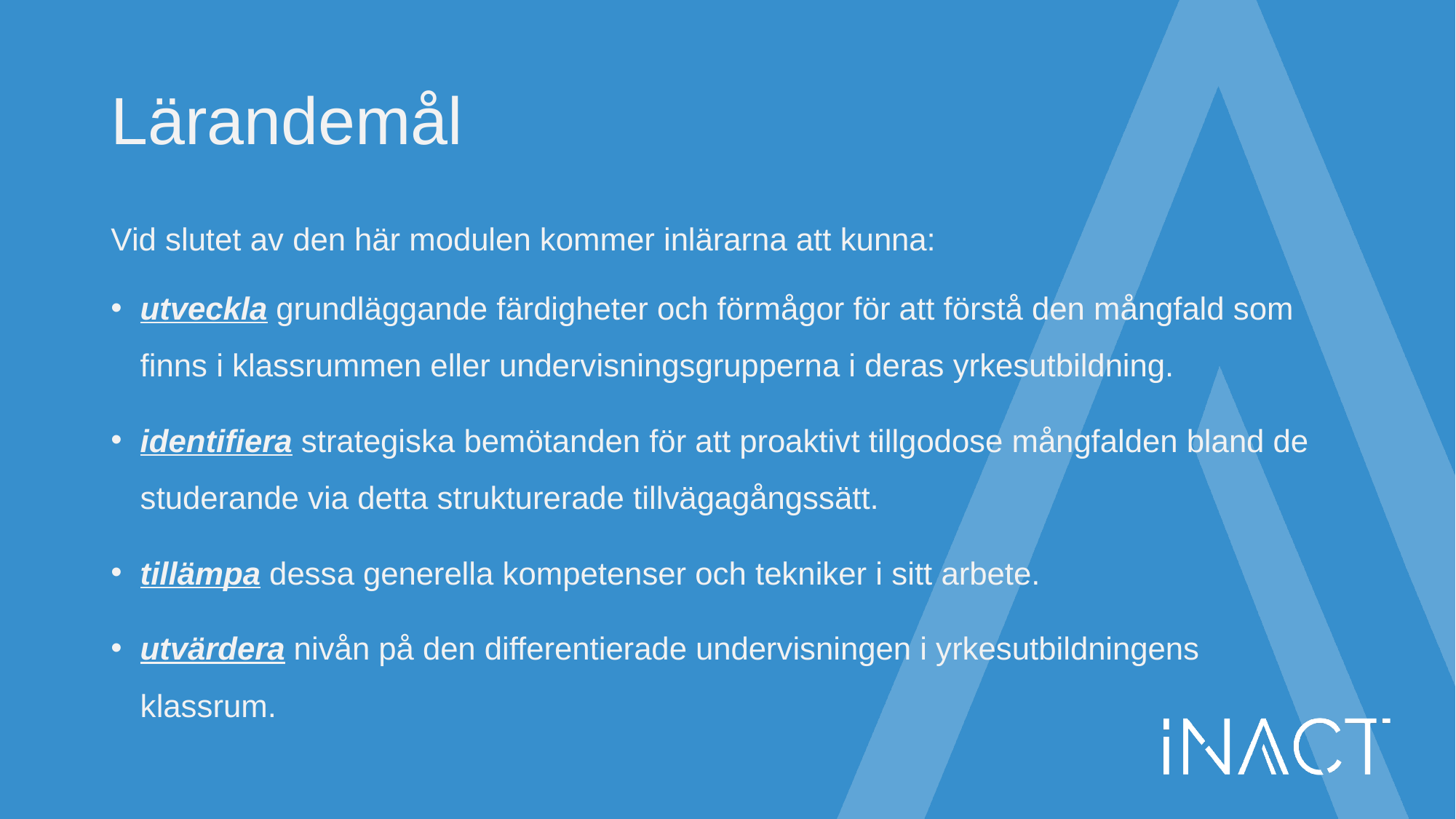

# Lärandemål
Vid slutet av den här modulen kommer inlärarna att kunna:
utveckla grundläggande färdigheter och förmågor för att förstå den mångfald som finns i klassrummen eller undervisningsgrupperna i deras yrkesutbildning.
identifiera strategiska bemötanden för att proaktivt tillgodose mångfalden bland de studerande via detta strukturerade tillvägagångssätt.
tillämpa dessa generella kompetenser och tekniker i sitt arbete.
utvärdera nivån på den differentierade undervisningen i yrkesutbildningens klassrum.